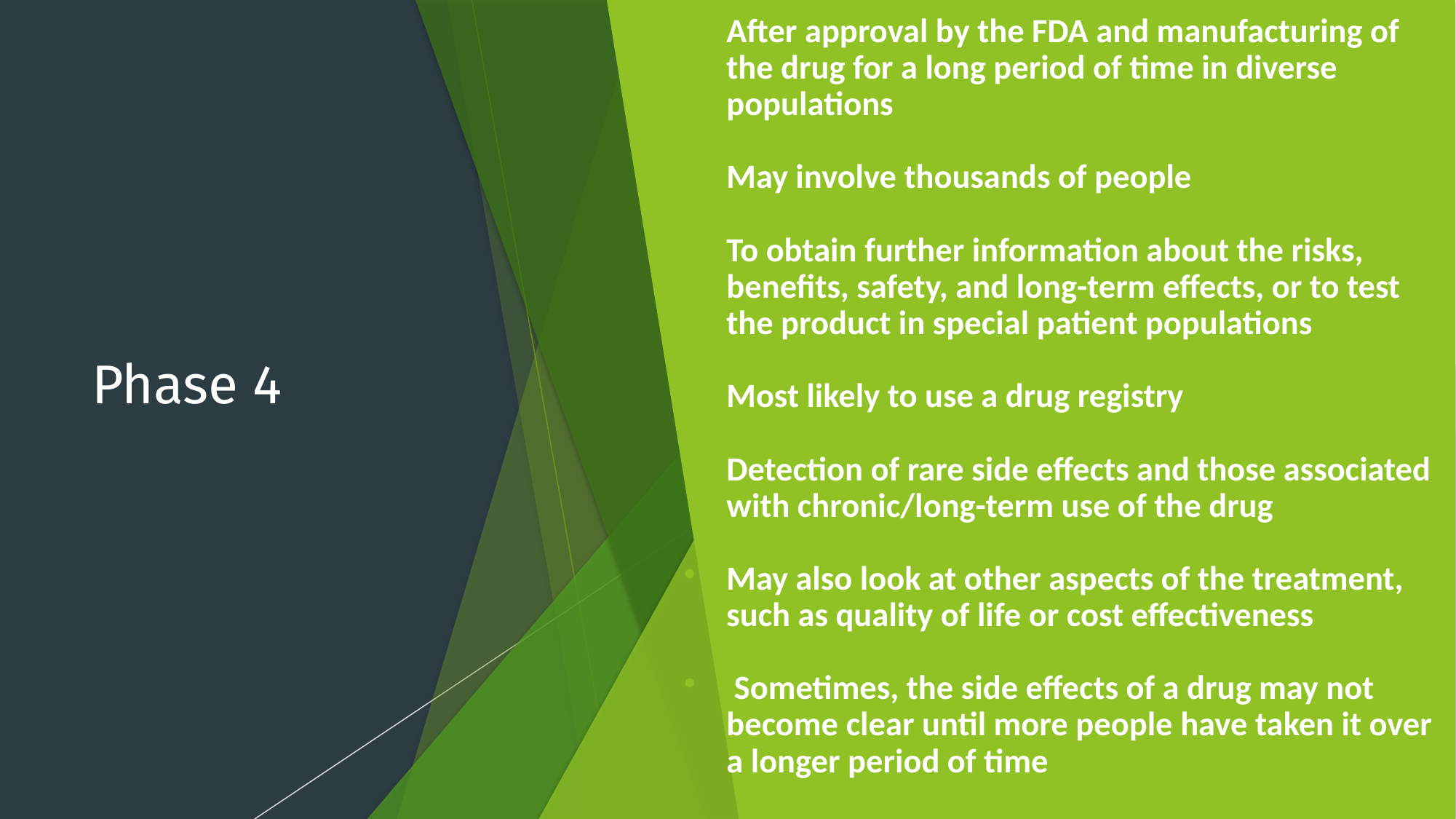

After approval by the FDA and manufacturing of the drug for a long period of time in diverse populations

May involve thousands of people

To obtain further information about the risks, benefits, safety, and long-term effects, or to test the product in special patient populations

Most likely to use a drug registry

Detection of rare side effects and those associated with chronic/long-term use of the drug

May also look at other aspects of the treatment, such as quality of life or cost effectiveness

 Sometimes, the side effects of a drug may not become clear until more people have taken it over a longer period of time

# Phase 4